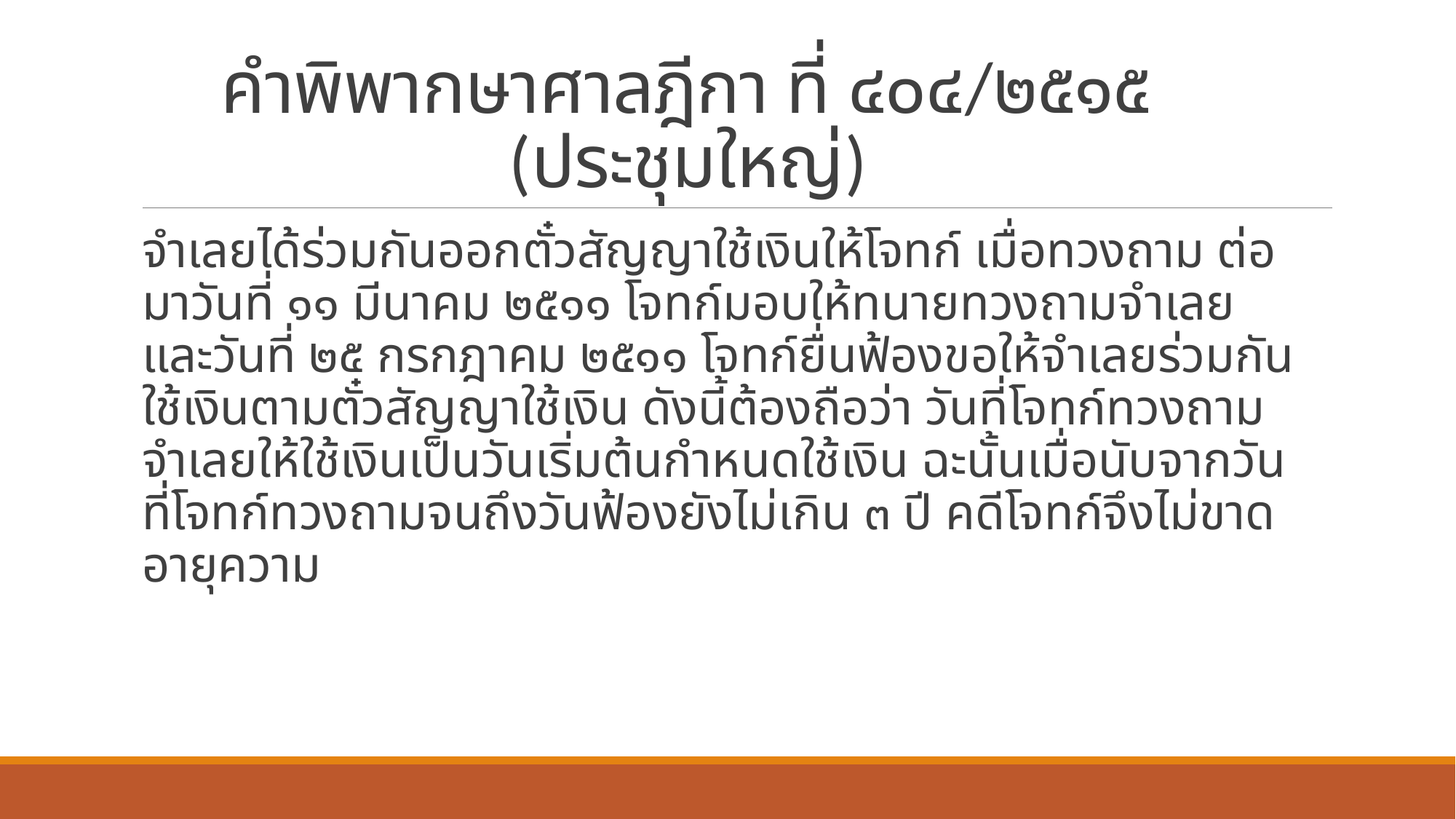

# คำพิพากษาศาลฎีกา ที่ ๔๐๔/๒๕๑๕ (ประชุมใหญ่)
จำเลยได้ร่วมกันออกตั๋วสัญญาใช้เงินให้โจทก์ เมื่อทวงถาม ต่อมาวันที่ ๑๑ มีนาคม ๒๕๑๑ โจทก์มอบให้ทนายทวงถามจำเลยและวันที่ ๒๕ กรกฎาคม ๒๕๑๑ โจทก์ยื่นฟ้องขอให้จำเลยร่วมกันใช้เงินตามตั๋วสัญญาใช้เงิน ดังนี้ต้องถือว่า วันที่โจทก์ทวงถามจำเลยให้ใช้เงินเป็นวันเริ่มต้นกำหนดใช้เงิน ฉะนั้นเมื่อนับจากวันที่โจทก์ทวงถามจนถึงวันฟ้องยังไม่เกิน ๓ ปี คดีโจทก์จึงไม่ขาดอายุความ